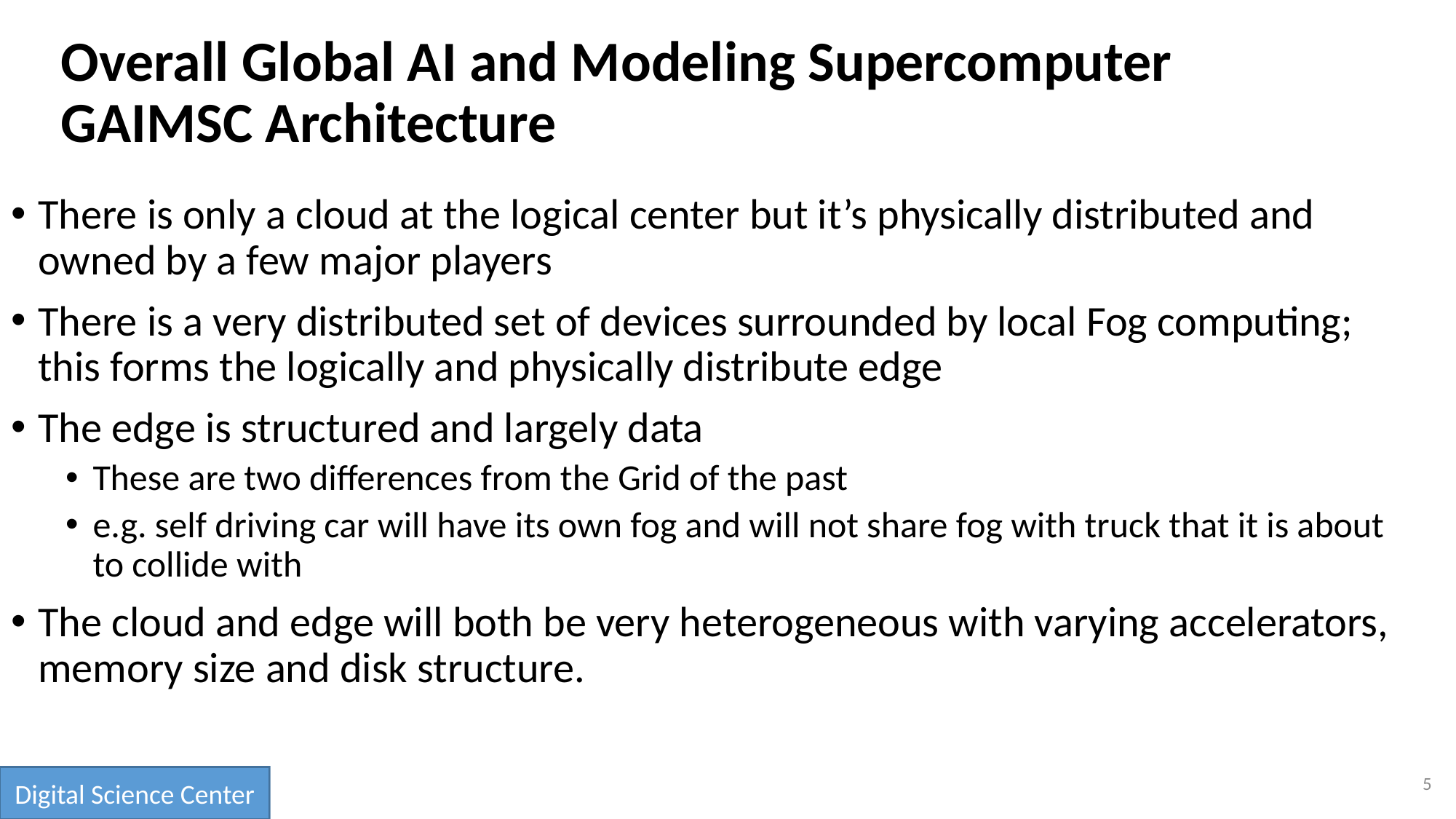

# Overall Global AI and Modeling Supercomputer GAIMSC Architecture
There is only a cloud at the logical center but it’s physically distributed and owned by a few major players
There is a very distributed set of devices surrounded by local Fog computing; this forms the logically and physically distribute edge
The edge is structured and largely data
These are two differences from the Grid of the past
e.g. self driving car will have its own fog and will not share fog with truck that it is about to collide with
The cloud and edge will both be very heterogeneous with varying accelerators, memory size and disk structure.
5